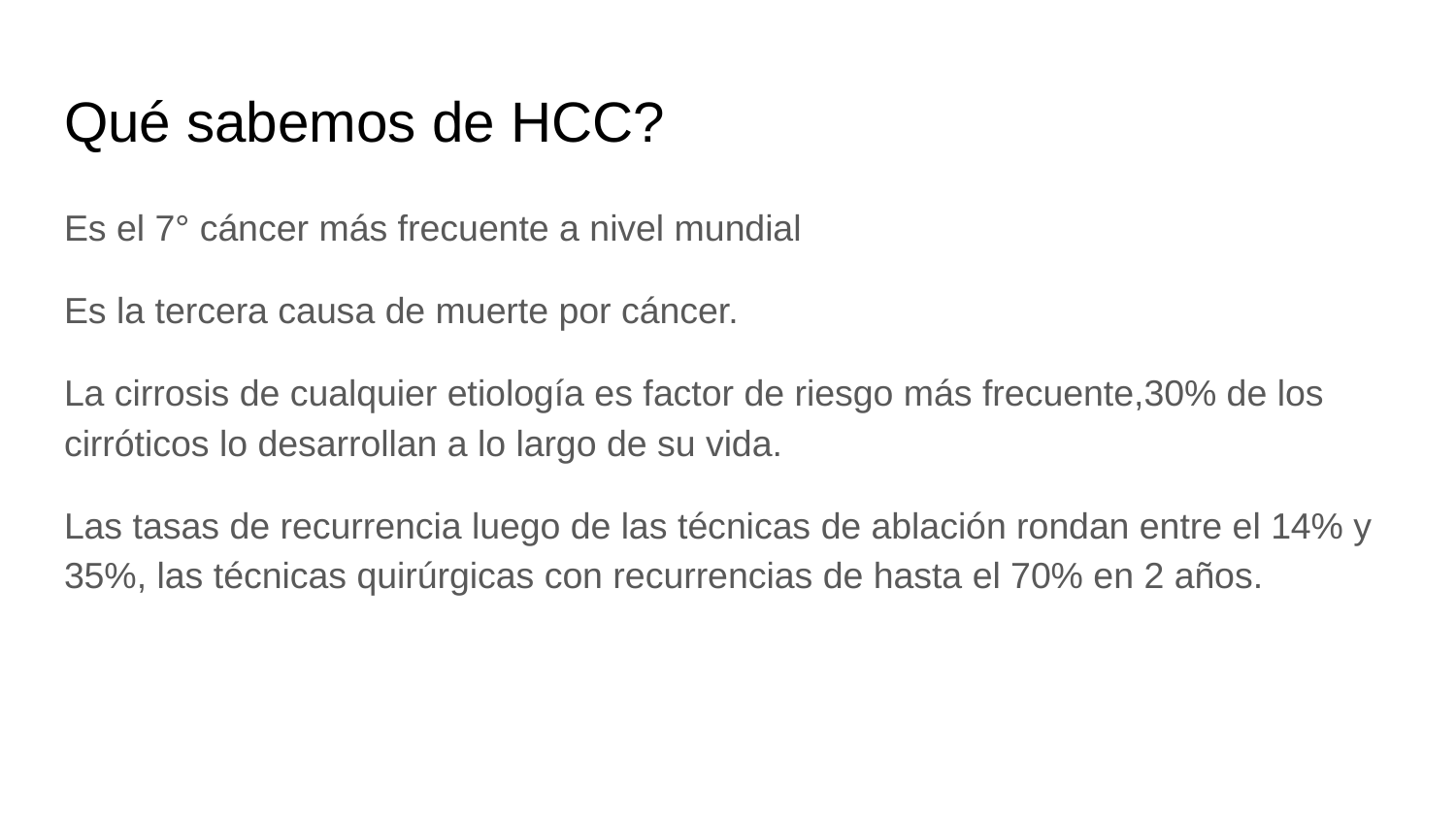

# Qué sabemos de HCC?
Es el 7° cáncer más frecuente a nivel mundial
Es la tercera causa de muerte por cáncer.
La cirrosis de cualquier etiología es factor de riesgo más frecuente,30% de los cirróticos lo desarrollan a lo largo de su vida.
Las tasas de recurrencia luego de las técnicas de ablación rondan entre el 14% y 35%, las técnicas quirúrgicas con recurrencias de hasta el 70% en 2 años.